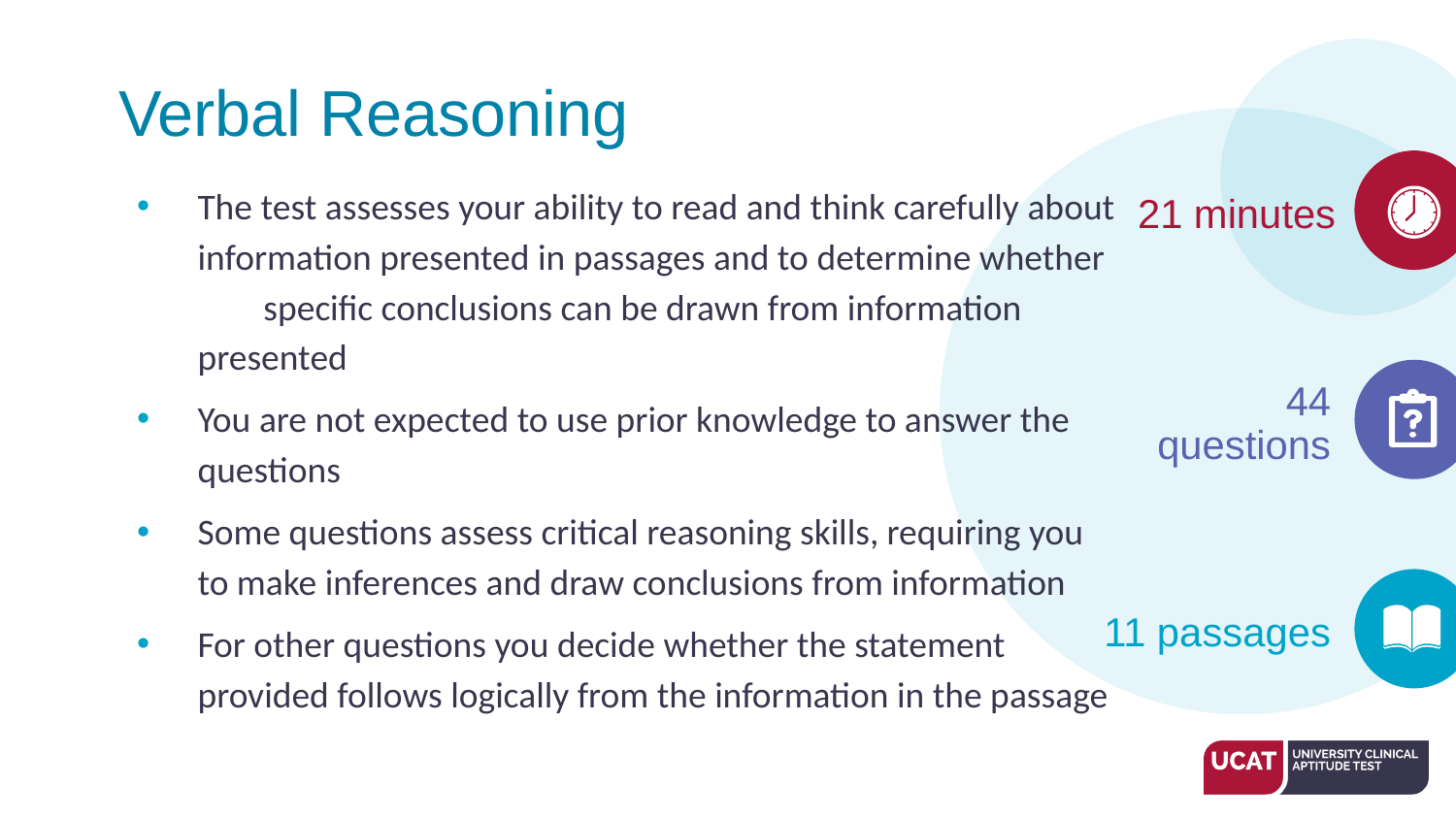

Verbal Reasoning
21 minutes

The test assesses your ability to read and think carefully about information presented in passages and to determine whether           specific conclusions can be drawn from information presented
You are not expected to use prior knowledge to answer the questions
Some questions assess critical reasoning skills, requiring you to make inferences and draw conclusions from information
For other questions you decide whether the statement provided follows logically from the information in the passage
44 questions

11 passages